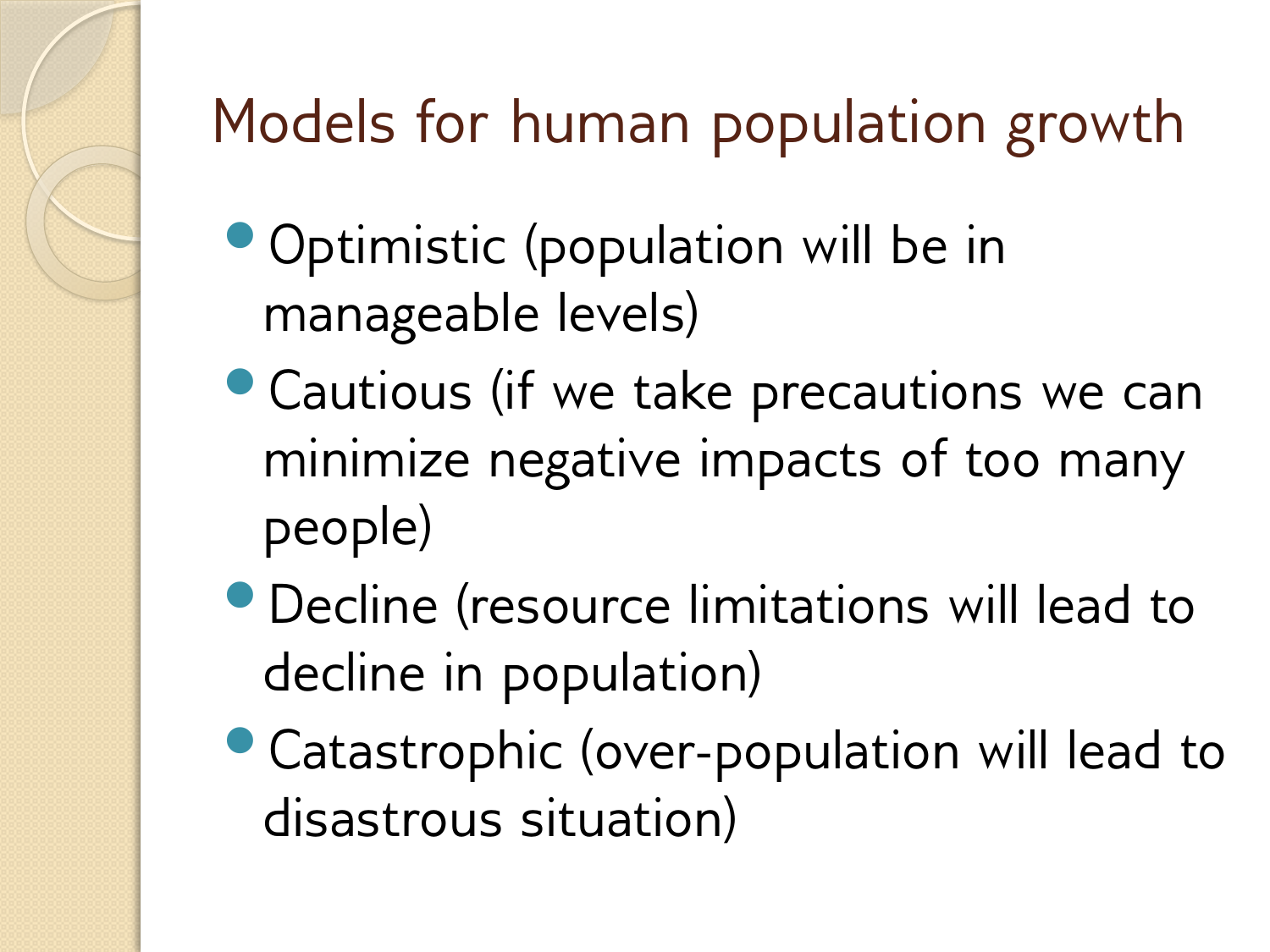

# Models for human population growth
Optimistic (population will be in manageable levels)
Cautious (if we take precautions we can minimize negative impacts of too many people)
Decline (resource limitations will lead to decline in population)
Catastrophic (over-population will lead to disastrous situation)